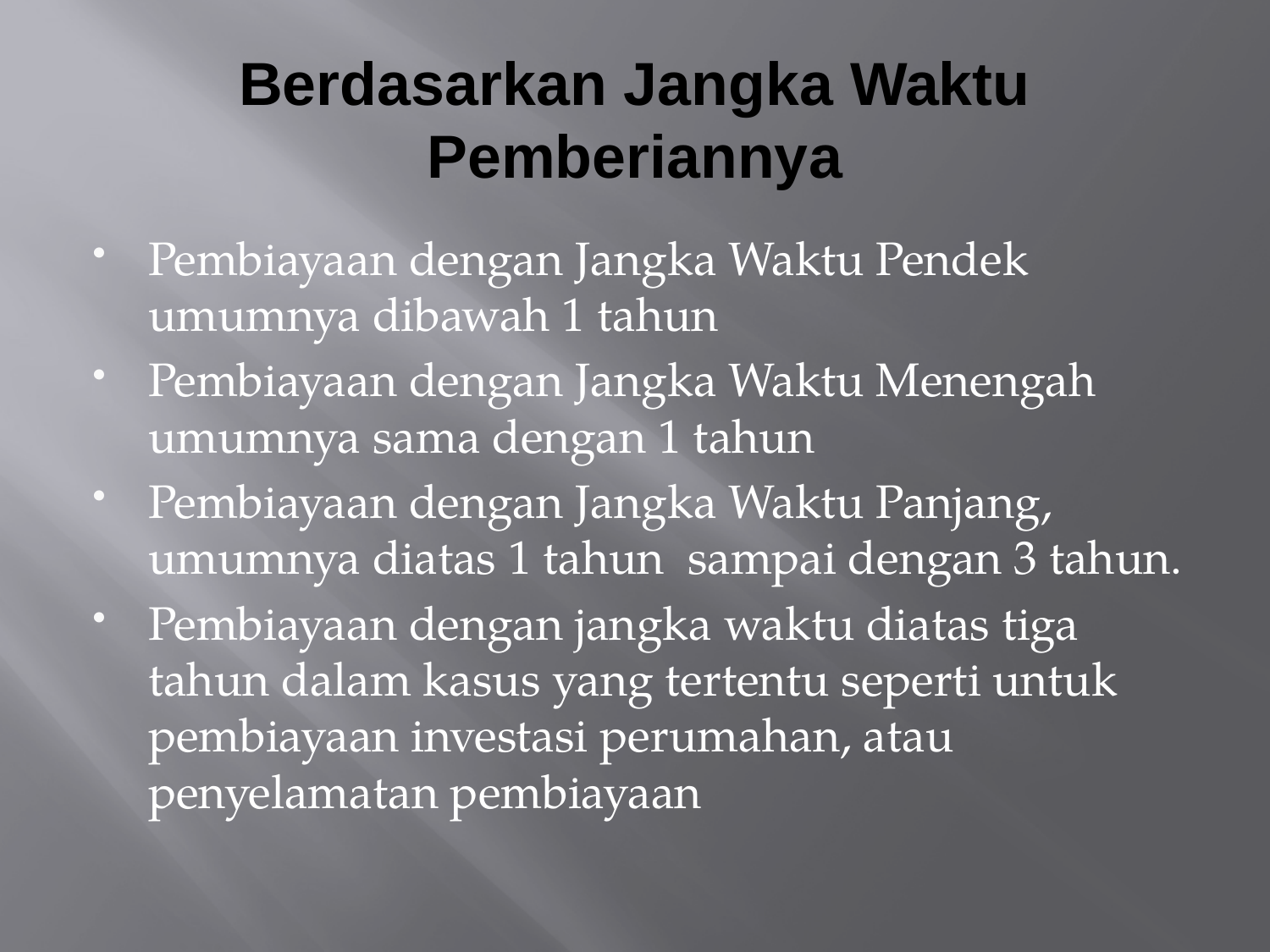

# Berdasarkan Jangka Waktu Pemberiannya
Pembiayaan dengan Jangka Waktu Pendek umumnya dibawah 1 tahun
Pembiayaan dengan Jangka Waktu Menengah umumnya sama dengan 1 tahun
Pembiayaan dengan Jangka Waktu Panjang, umumnya diatas 1 tahun  sampai dengan 3 tahun.
Pembiayaan dengan jangka waktu diatas tiga tahun dalam kasus yang tertentu seperti untuk pembiayaan investasi perumahan, atau penyelamatan pembiayaan